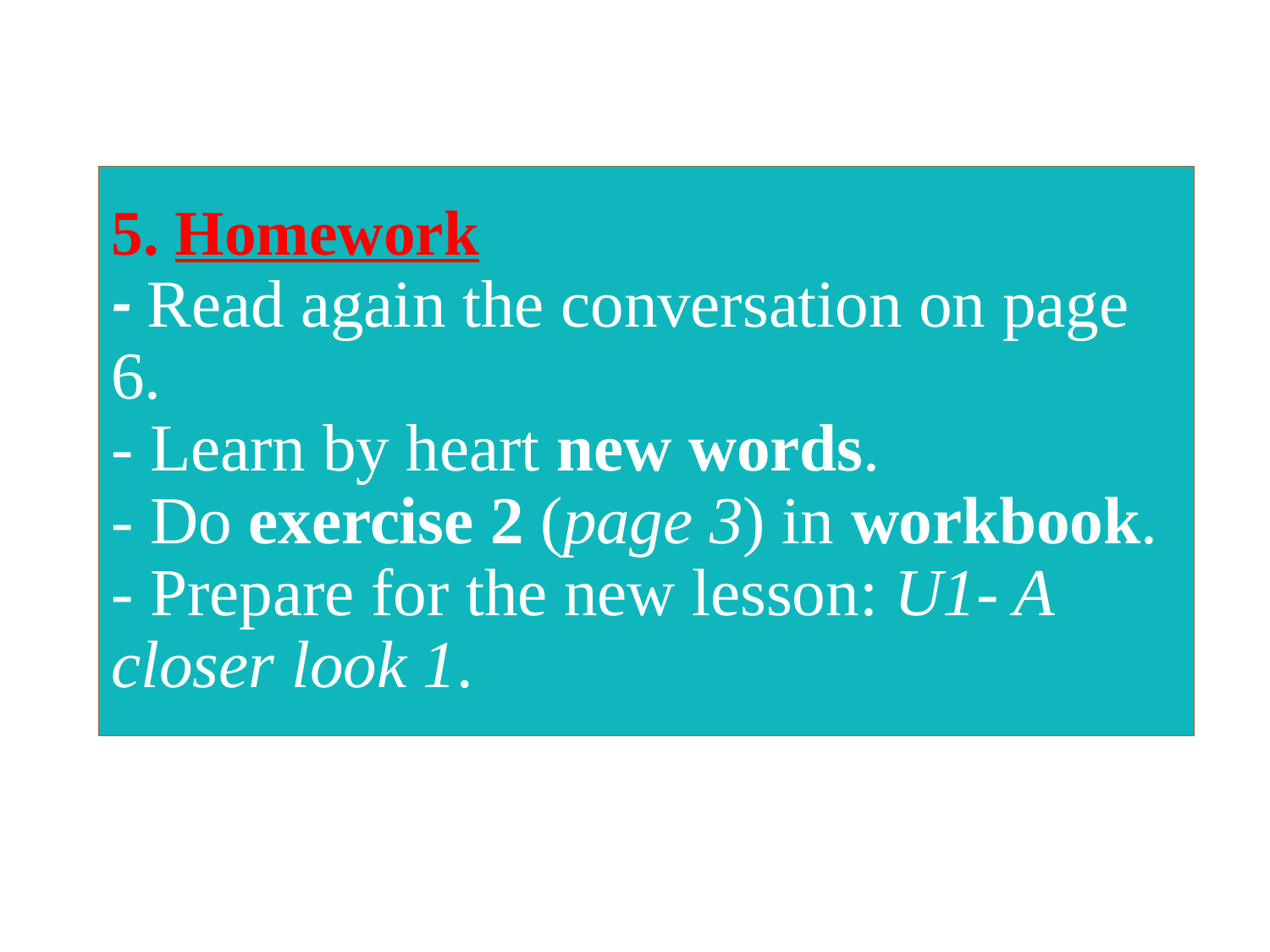

# 5. Homework - Read again the conversation on page 6. - Learn by heart new words. - Do exercise 2 (page 3) in workbook. - Prepare for the new lesson: U1- A closer look 1.